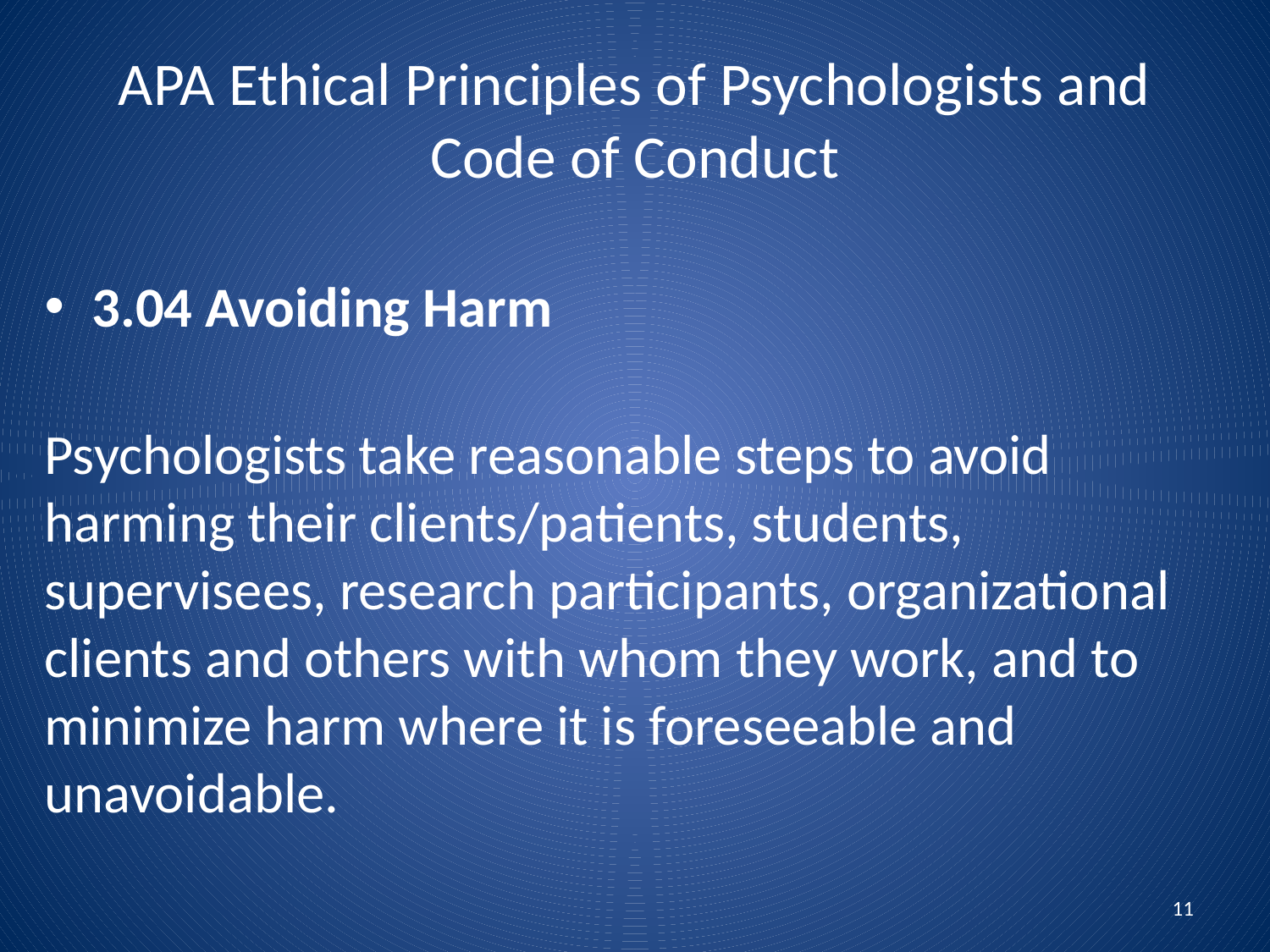

# APA Ethical Principles of Psychologists and Code of Conduct
3.04 Avoiding Harm
Psychologists take reasonable steps to avoid harming their clients/patients, students, supervisees, research participants, organizational clients and others with whom they work, and to minimize harm where it is foreseeable and unavoidable.
11